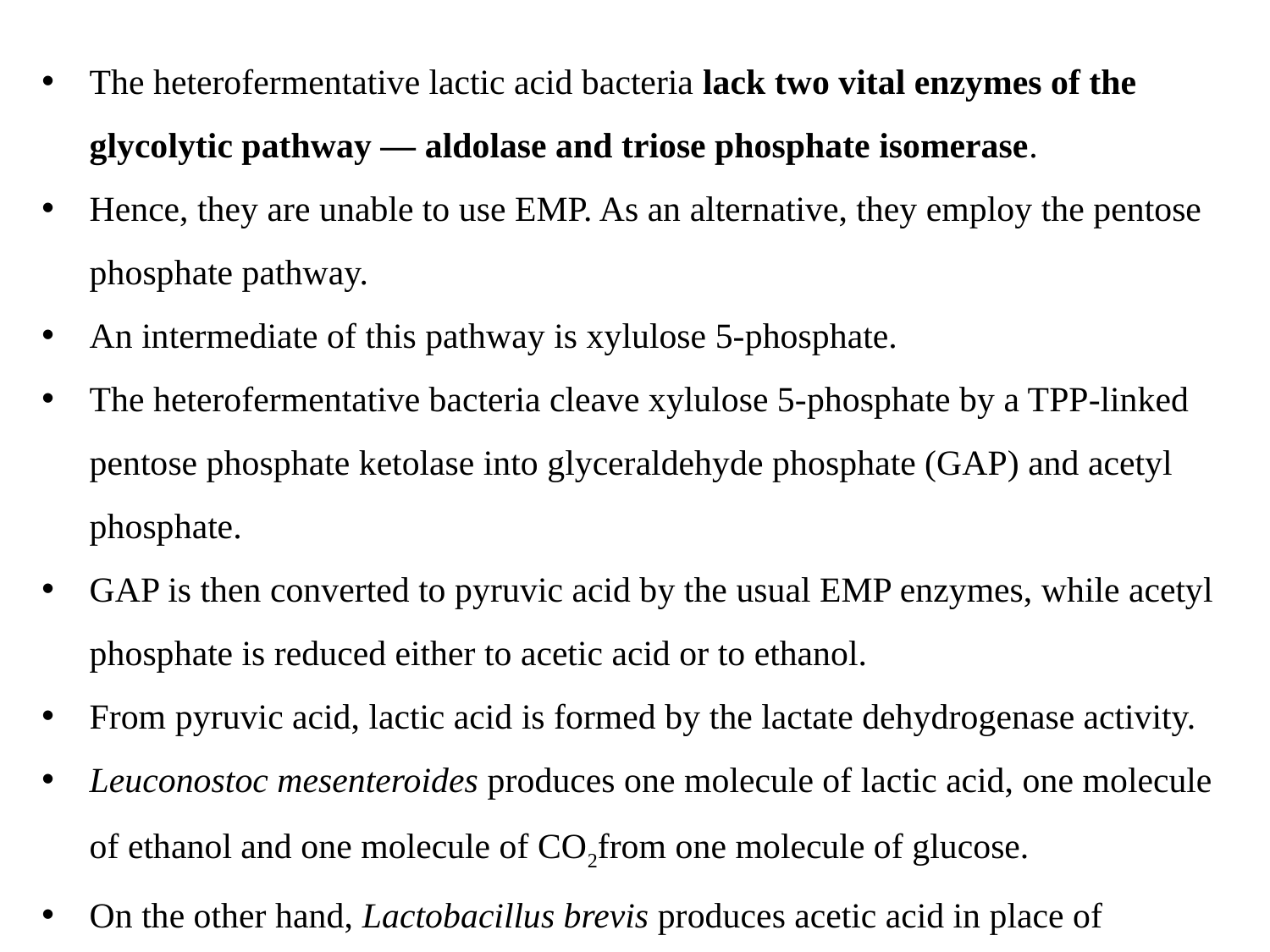

The heterofermentative lactic acid bacteria lack two vital enzymes of the glycolytic pathway — aldolase and triose phosphate isomerase.
Hence, they are unable to use EMP. As an alternative, they employ the pentose phosphate pathway.
An intermediate of this pathway is xylulose 5-phosphate.
The heterofermentative bacteria cleave xylulose 5-phosphate by a TPP-linked pentose phosphate ketolase into glyceraldehyde phosphate (GAP) and acetyl phosphate.
GAP is then converted to pyruvic acid by the usual EMP enzymes, while acetyl phosphate is reduced either to acetic acid or to ethanol.
From pyruvic acid, lactic acid is formed by the lactate dehydrogenase activity.
Leuconostoc mesenteroides produces one molecule of lactic acid, one molecule of ethanol and one molecule of CO2from one molecule of glucose.
On the other hand, Lactobacillus brevis produces acetic acid in place of ethanol.